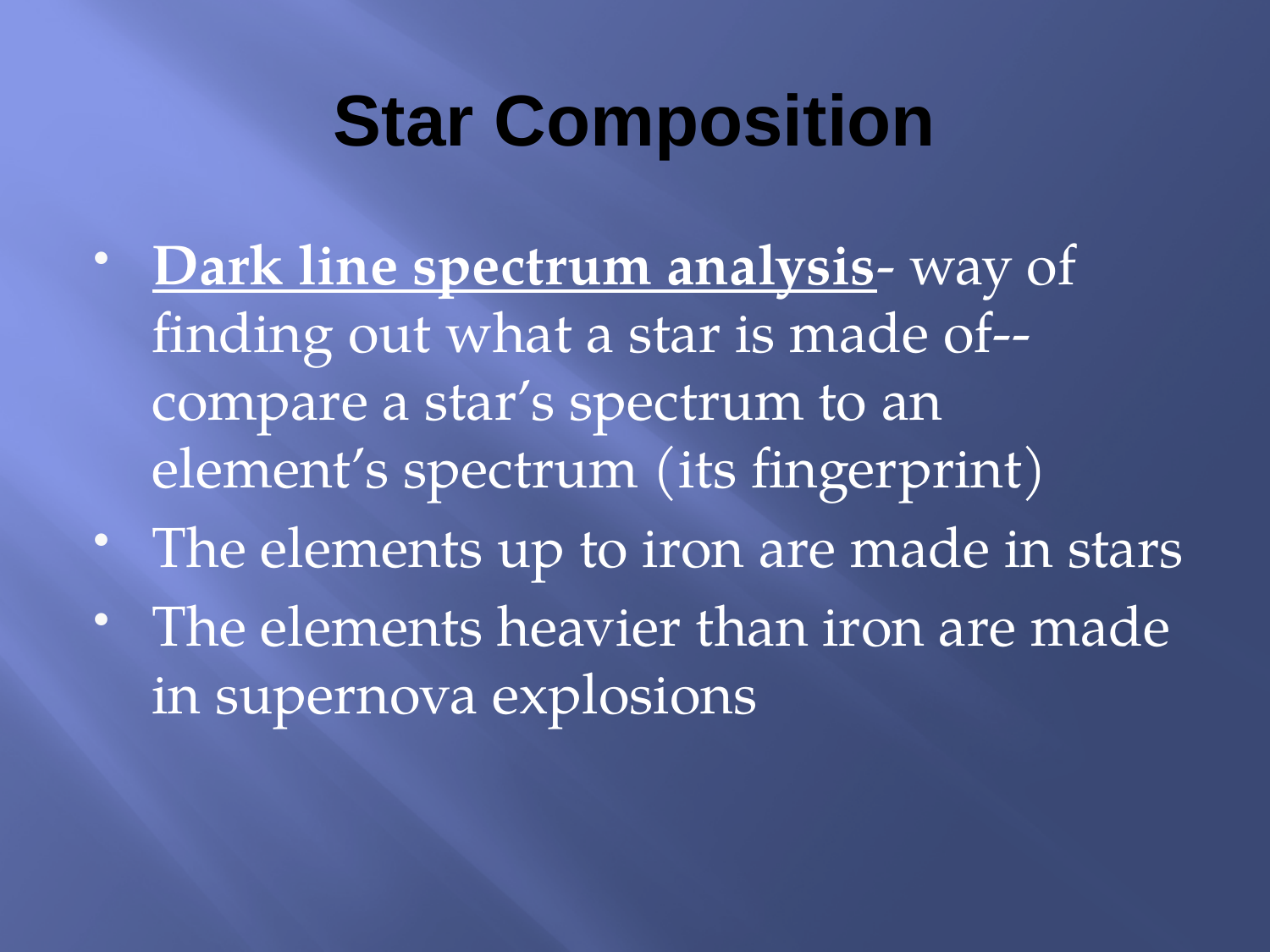

# Star Composition
Dark line spectrum analysis- way of finding out what a star is made of--compare a star’s spectrum to an element’s spectrum (its fingerprint)
The elements up to iron are made in stars
The elements heavier than iron are made in supernova explosions